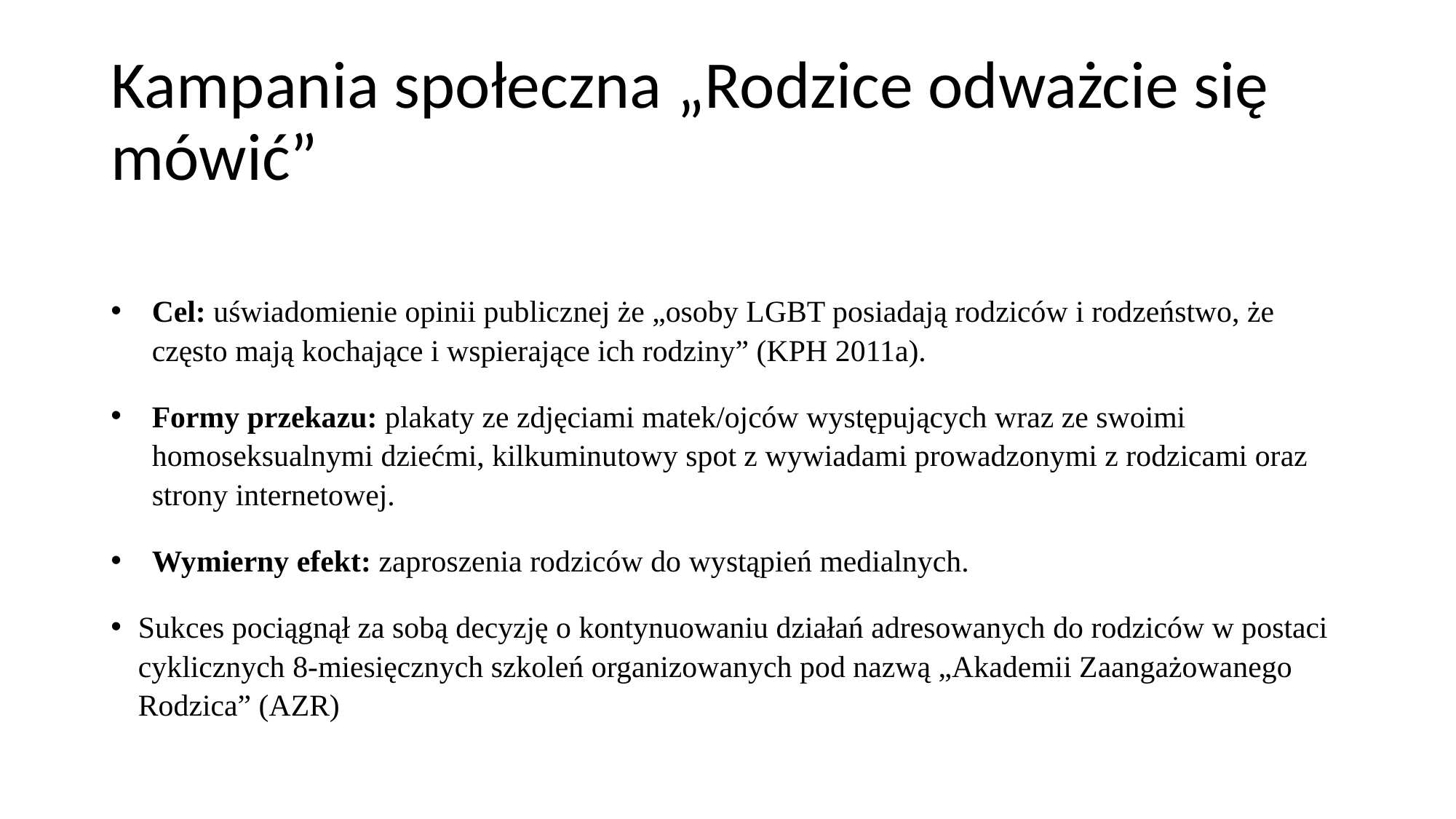

# Kampania społeczna „Rodzice odważcie się mówić”
Cel: uświadomienie opinii publicznej że „osoby LGBT posiadają rodziców i rodzeństwo, że często mają kochające i wspierające ich rodziny” (KPH 2011a).
Formy przekazu: plakaty ze zdjęciami matek/ojców występujących wraz ze swoimi homoseksualnymi dziećmi, kilkuminutowy spot z wywiadami prowadzonymi z rodzicami oraz strony internetowej.
Wymierny efekt: zaproszenia rodziców do wystąpień medialnych.
Sukces pociągnął za sobą decyzję o kontynuowaniu działań adresowanych do rodziców w postaci cyklicznych 8-miesięcznych szkoleń organizowanych pod nazwą „Akademii Zaangażowanego Rodzica” (AZR)